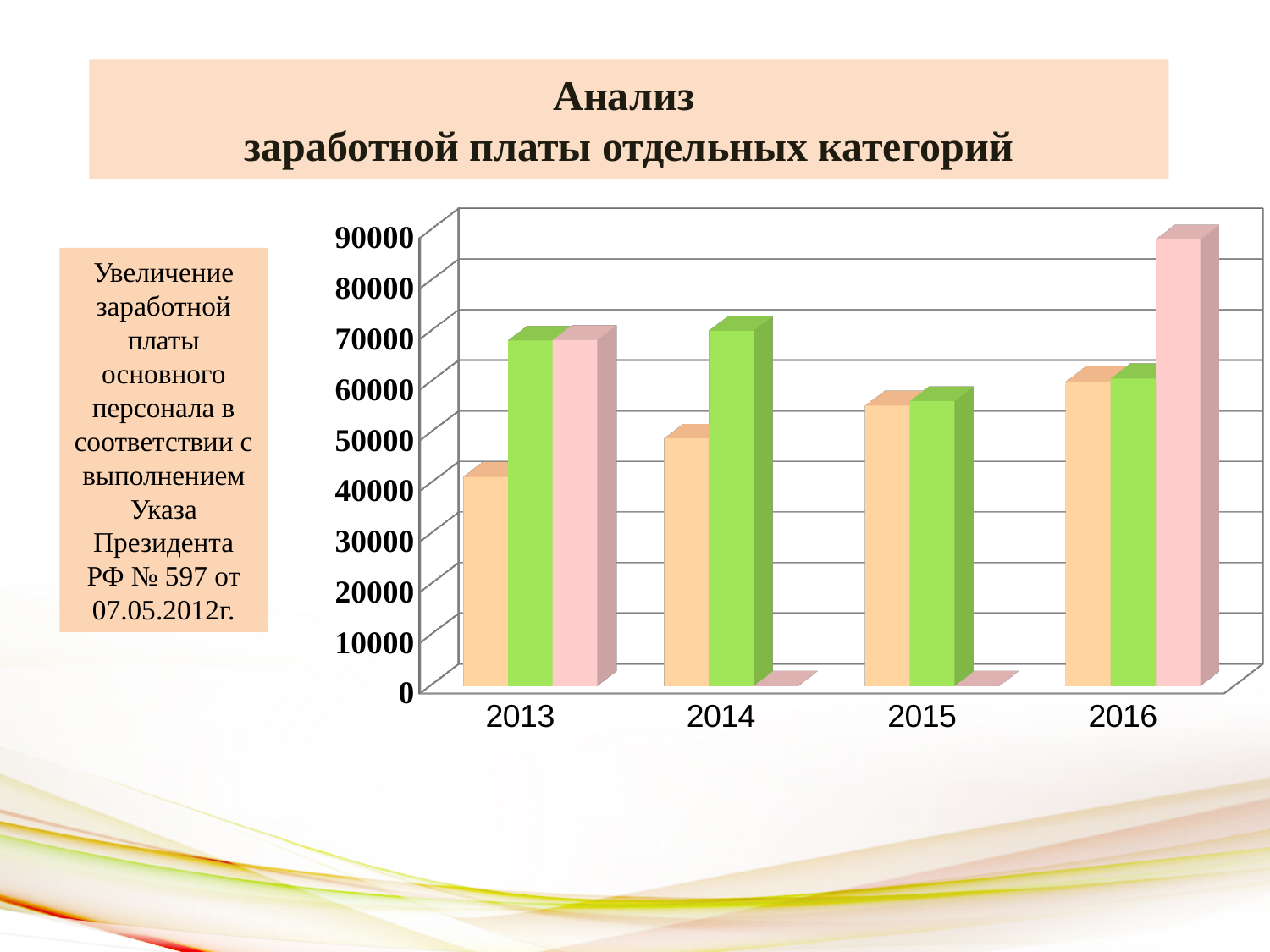

# Анализ заработной платы отдельных категорий

[unsupported chart]

Увеличение заработной платы основного персонала в соответствии с выполнением Указа Президента РФ № 597 от 07.05.2012г.